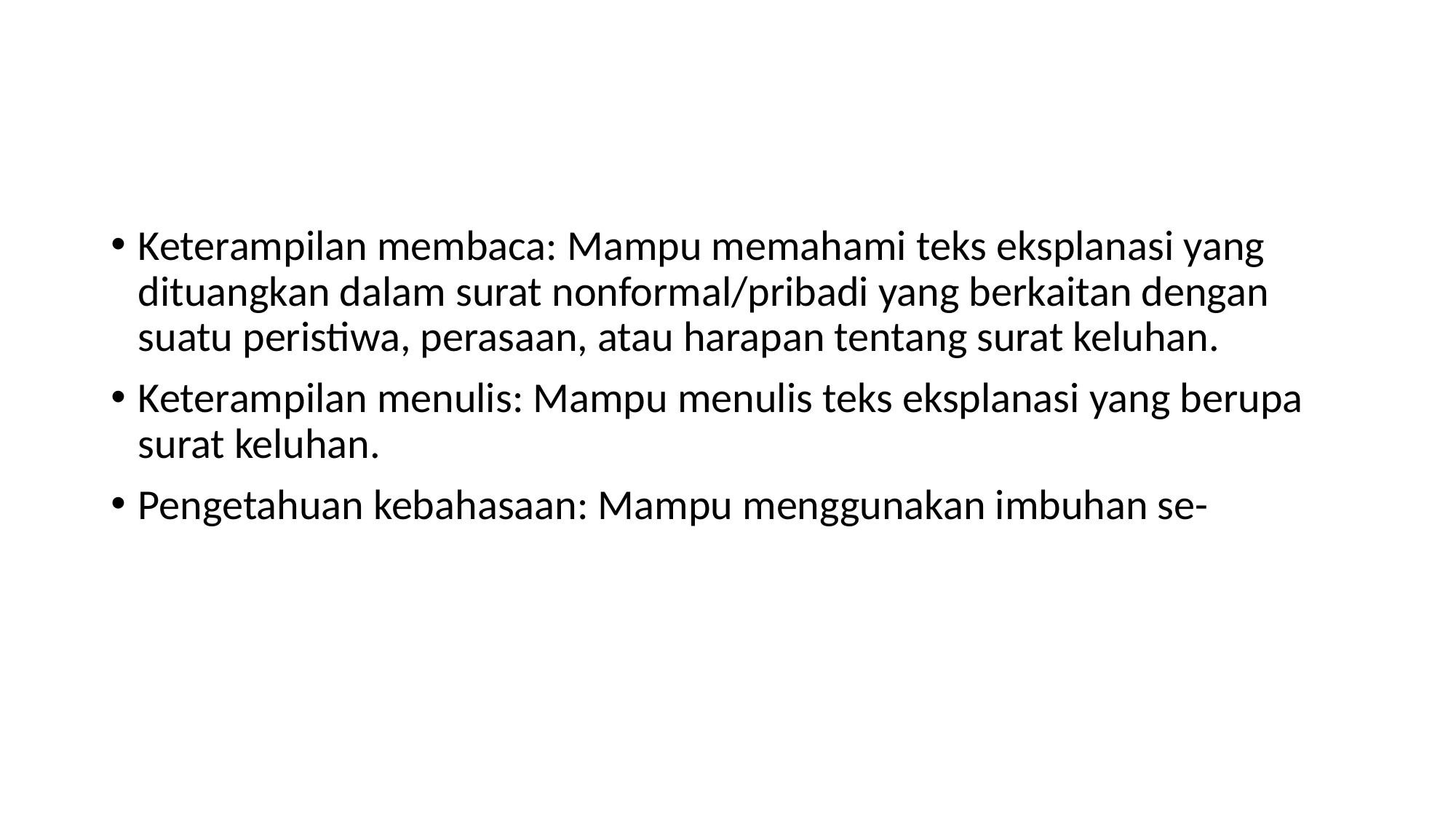

#
Keterampilan membaca: Mampu memahami teks eksplanasi yang dituangkan dalam surat nonformal/pribadi yang berkaitan dengan suatu peristiwa, perasaan, atau harapan tentang surat keluhan.
Keterampilan menulis: Mampu menulis teks eksplanasi yang berupa surat keluhan.
Pengetahuan kebahasaan: Mampu menggunakan imbuhan se-